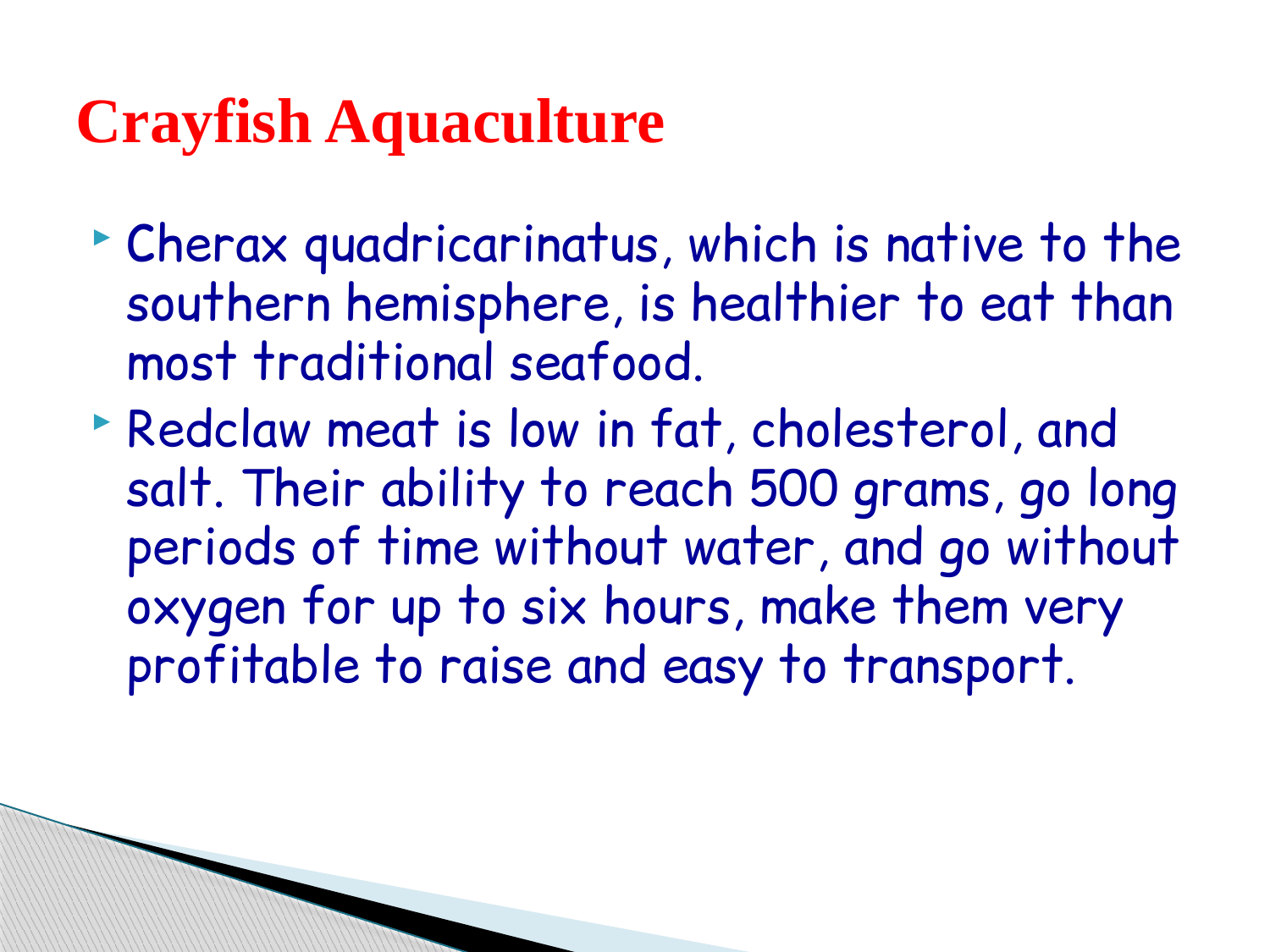

# Crayfish Aquaculture
Cherax quadricarinatus, which is native to the southern hemisphere, is healthier to eat than most traditional seafood.
Redclaw meat is low in fat, cholesterol, and salt. Their ability to reach 500 grams, go long periods of time without water, and go without oxygen for up to six hours, make them very profitable to raise and easy to transport.